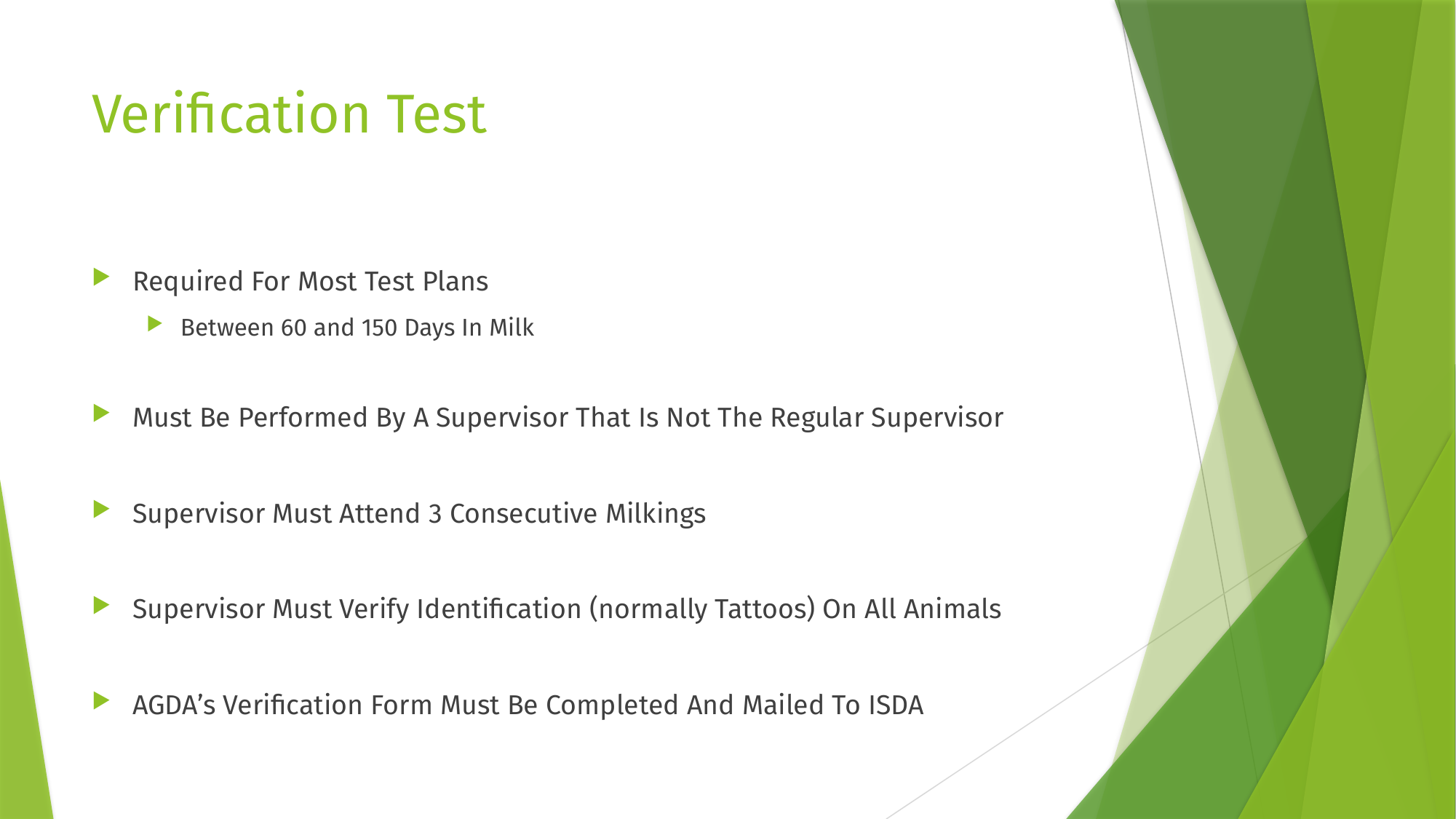

# Verification Test
Required For Most Test Plans
Between 60 and 150 Days In Milk

Must Be Performed By A Supervisor That Is Not The Regular Supervisor

Supervisor Must Attend 3 Consecutive Milkings

Supervisor Must Verify Identification (normally Tattoos) On All Animals

AGDA’s Verification Form Must Be Completed And Mailed To ISDA